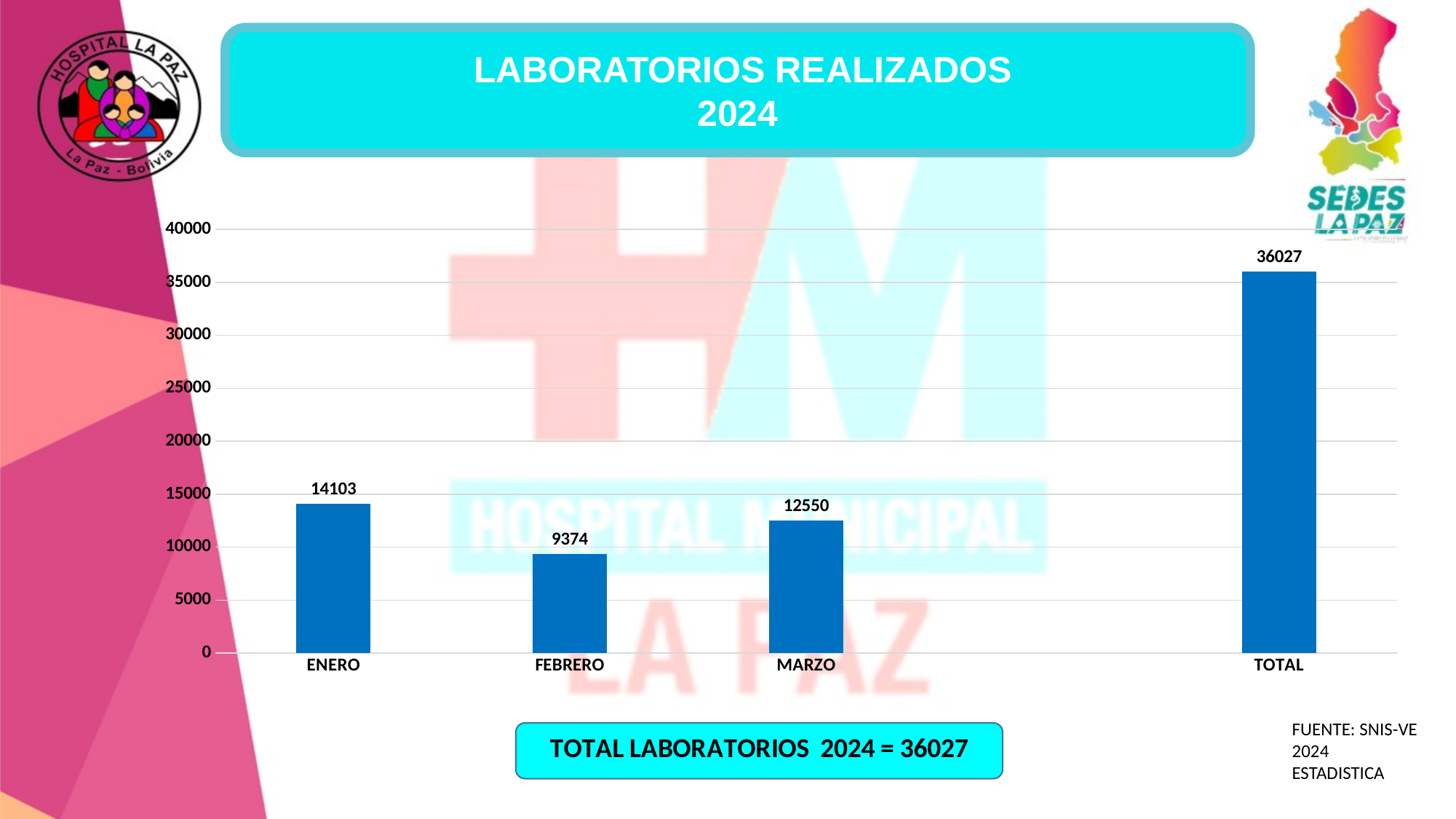

LABORATORIOS REALIZADOS
2024

### Chart

| Category |
|---|

[unsupported chart]

FUENTE: SNIS-VE 2024
ESTADISTICA